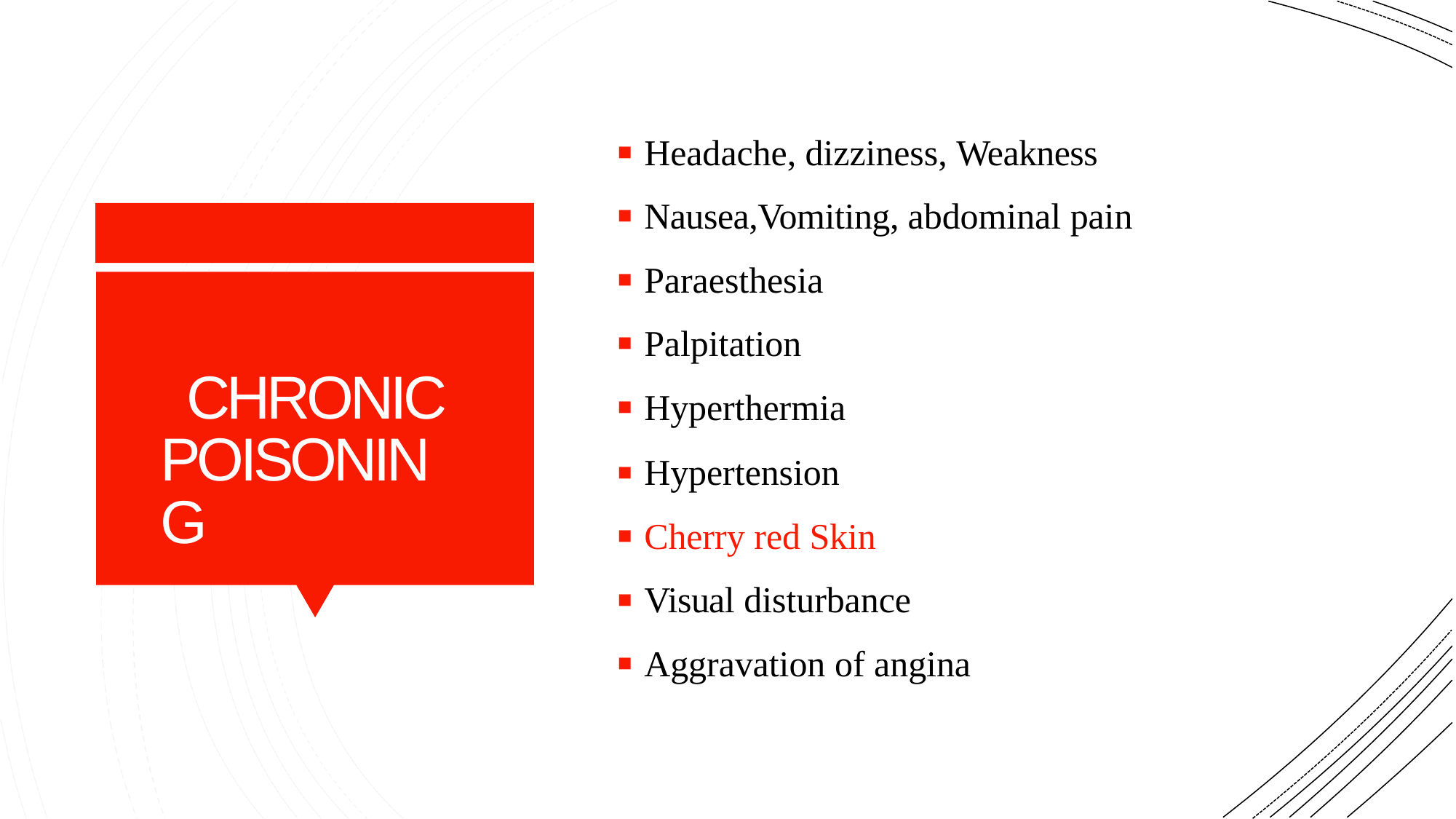

Headache, dizziness, Weakness
Nausea,Vomiting, abdominal pain
Paraesthesia
Palpitation
Hyperthermia
Hypertension
Cherry red Skin
Visual disturbance
Aggravation of angina
CHRONIC  POISONING